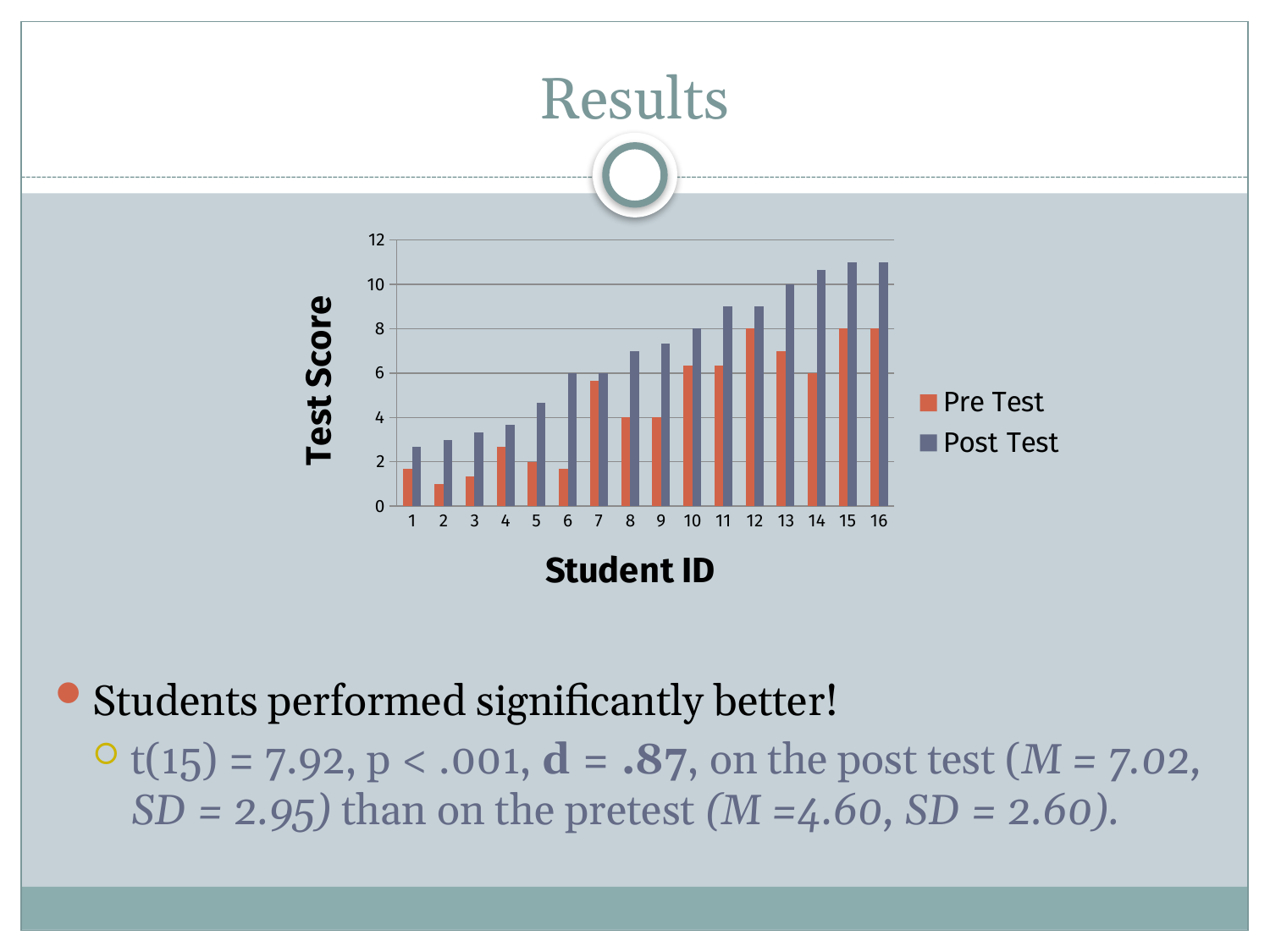

# Results

### Chart

| Category |  |  |
|---|---|---|
Students performed significantly better!
t(15) = 7.92, p < .001, d = .87, on the post test (M = 7.02, SD = 2.95) than on the pretest (M =4.60, SD = 2.60).